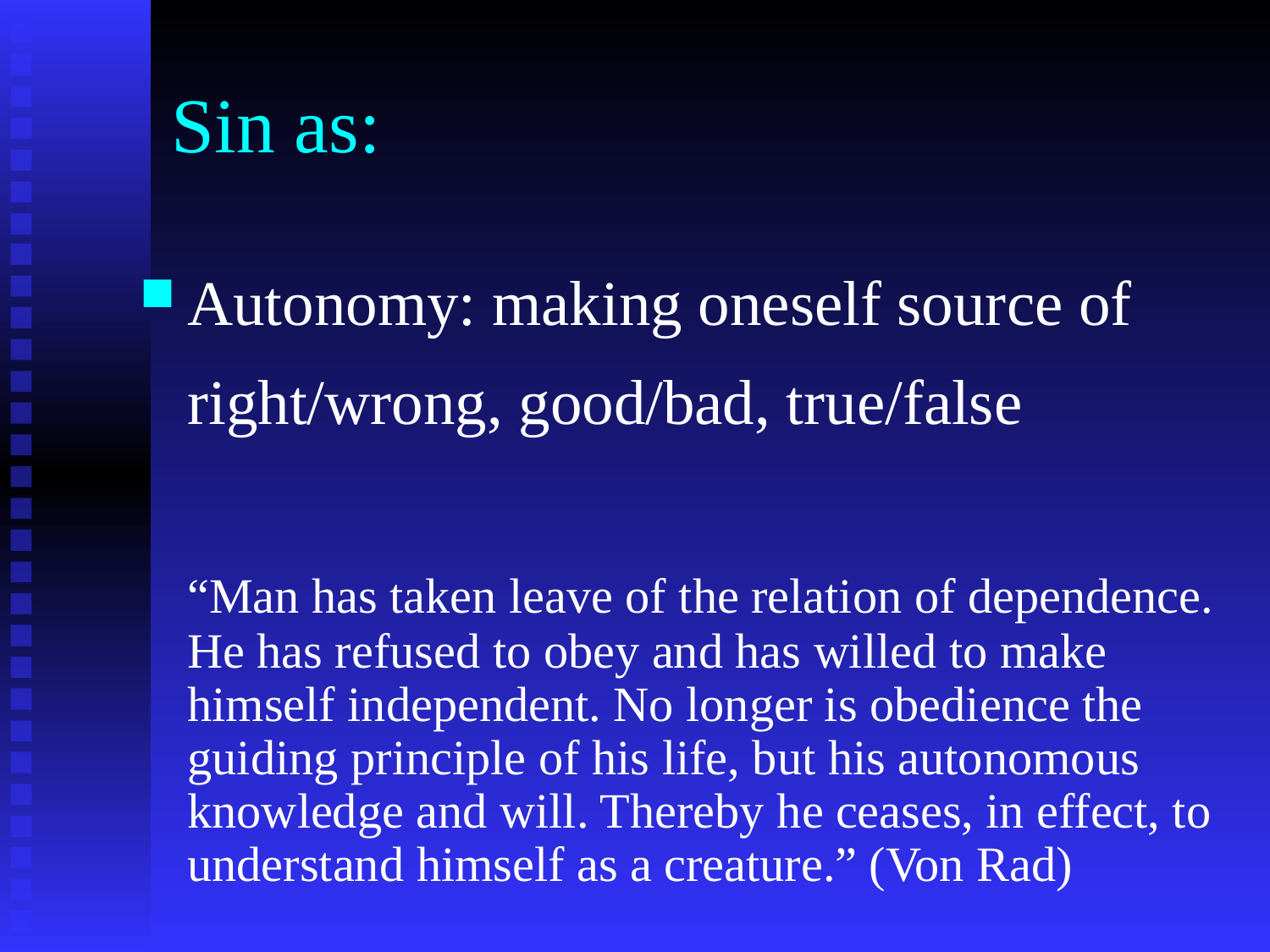

# Sin as:
Autonomy: making oneself source of right/wrong, good/bad, true/false

	“Man has taken leave of the relation of dependence. He has refused to obey and has willed to make himself independent. No longer is obedience the guiding principle of his life, but his autonomous knowledge and will. Thereby he ceases, in effect, to understand himself as a creature.” (Von Rad)